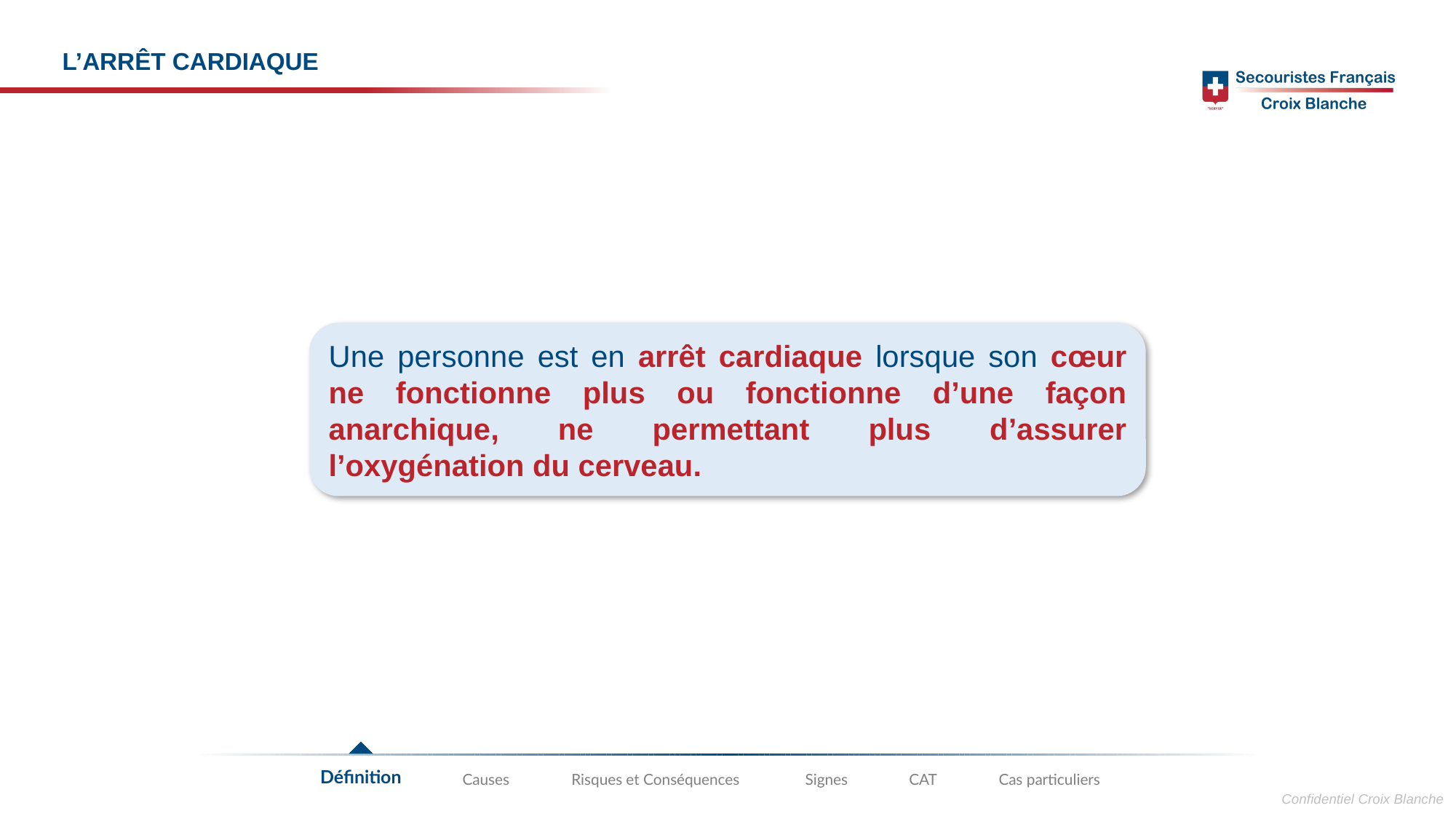

L’ARRÊT CARDIAQUE
Une personne est en arrêt cardiaque lorsque son cœur ne fonctionne plus ou fonctionne d’une façon anarchique, ne permettant plus d’assurer l’oxygénation du cerveau.